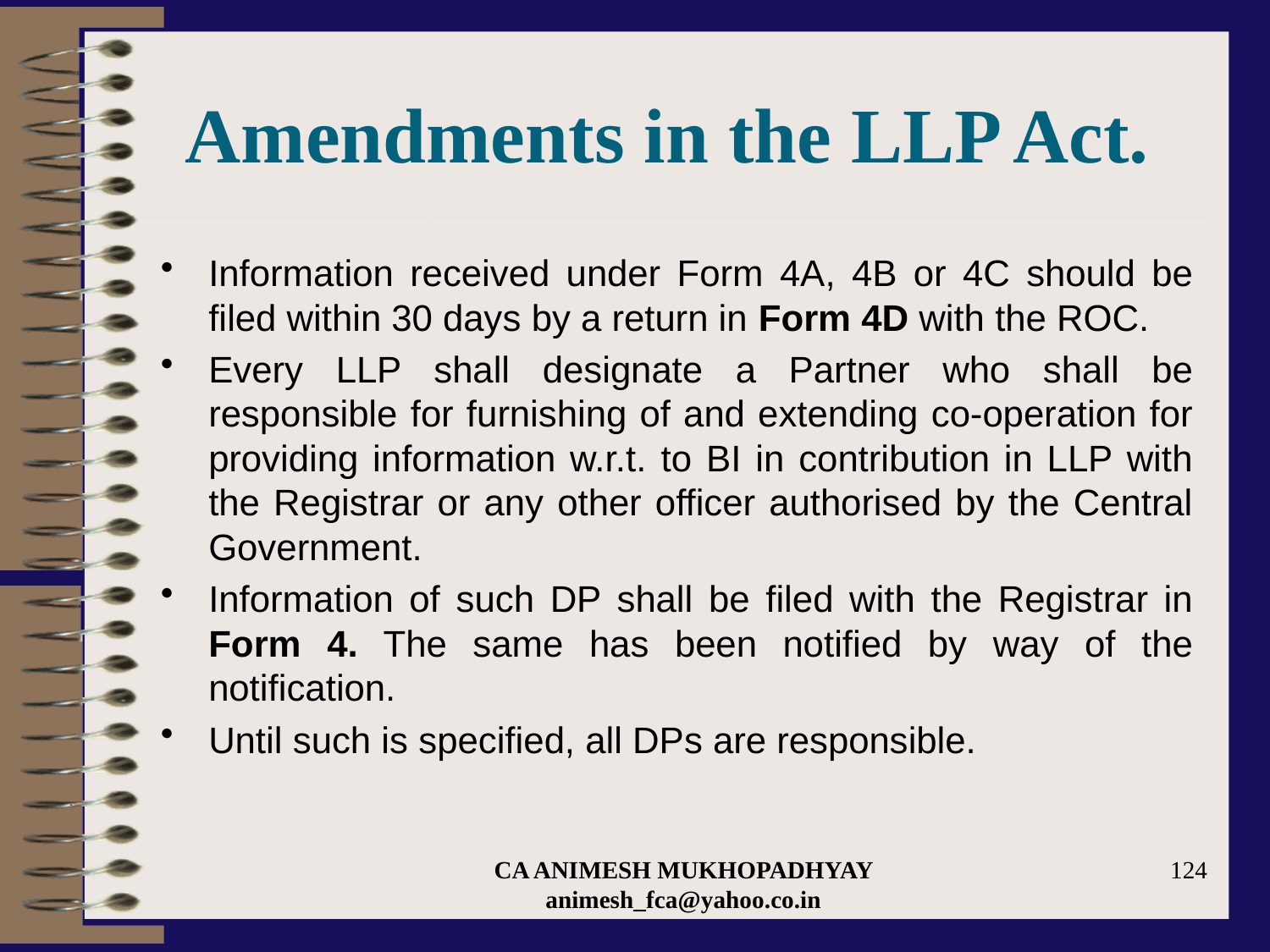

# Amendments in the LLP Act.
Information received under Form 4A, 4B or 4C should be filed within 30 days by a return in Form 4D with the ROC.
Every LLP shall designate a Partner who shall be responsible for furnishing of and extending co-operation for providing information w.r.t. to BI in contribution in LLP with the Registrar or any other officer authorised by the Central Government.
Information of such DP shall be filed with the Registrar in Form 4. The same has been notified by way of the notification.
Until such is specified, all DPs are responsible.
CA ANIMESH MUKHOPADHYAY   animesh_fca@yahoo.co.in
124